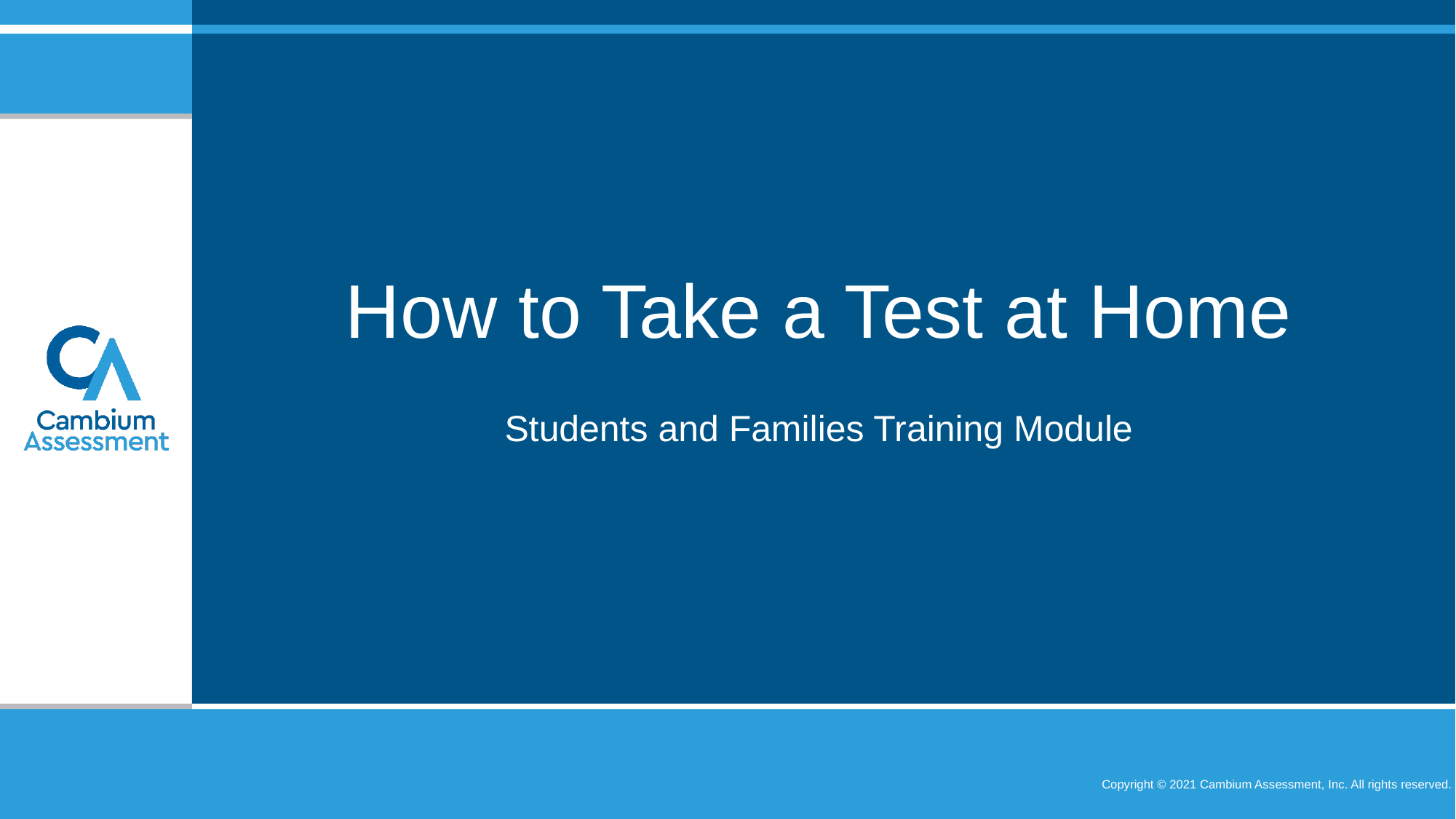

# How to Take a Test at Home
Students and Families Training Module
Copyright © 2021 Cambium Assessment, Inc. All rights reserved.